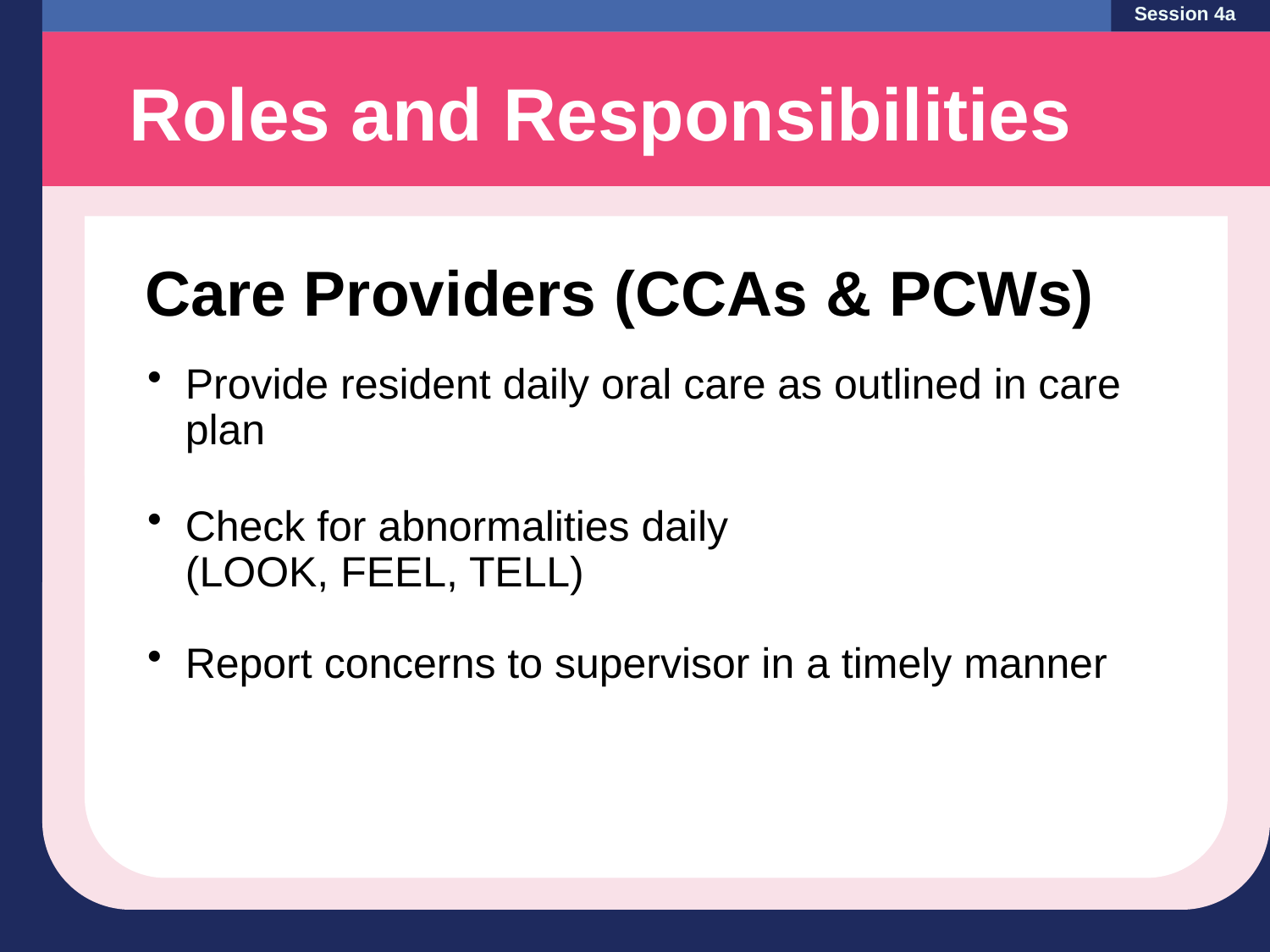

Session 4a

Roles and Responsibilities

Care Providers (CCAs & PCWs)
Provide resident daily oral care as outlined in care plan
Check for abnormalities daily
(LOOK, FEEL, TELL)
Report concerns to supervisor in a timely manner